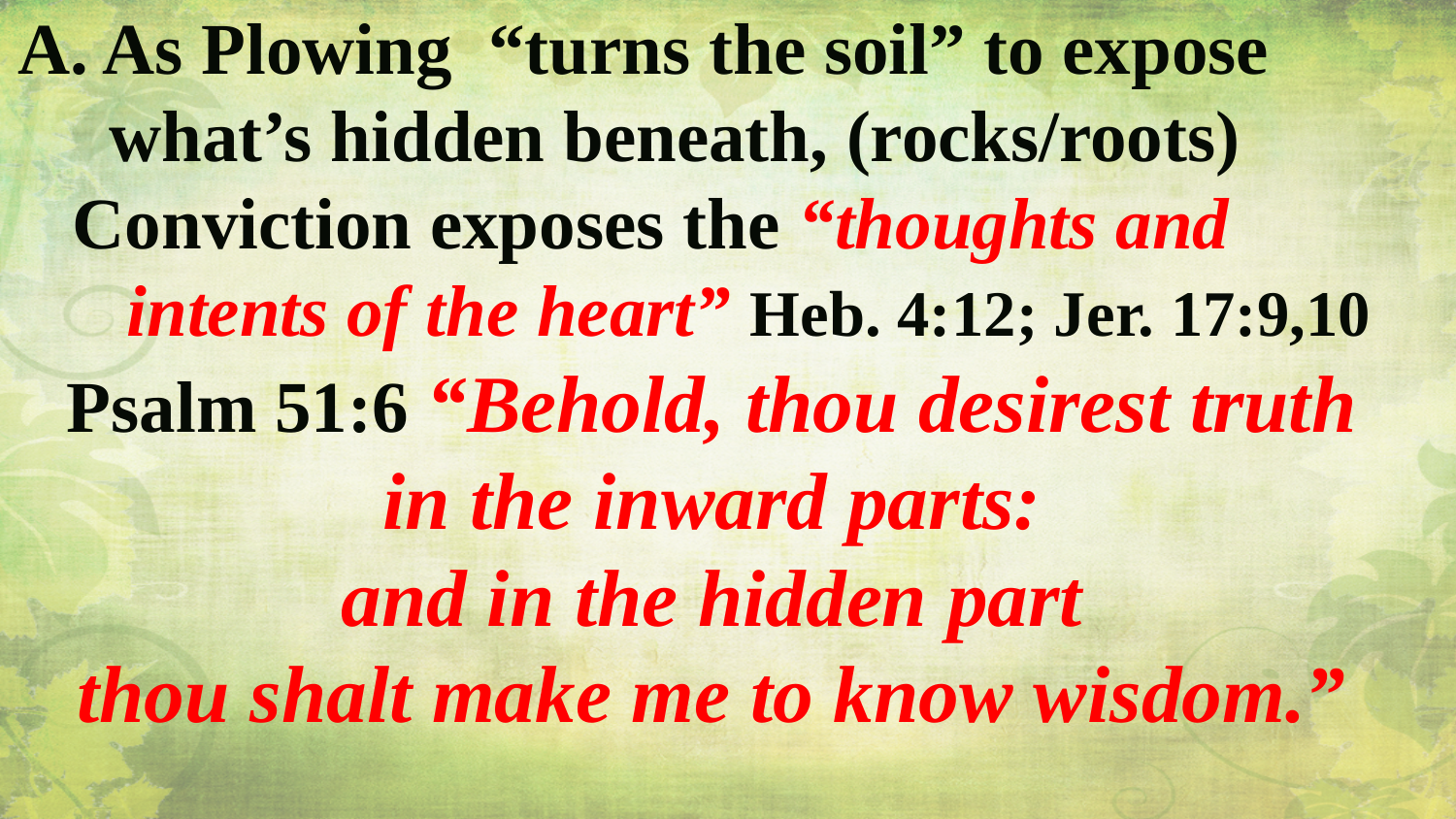

A. As Plowing  “turns the soil” to expose
     what’s hidden beneath, (rocks/roots)
   Conviction exposes the “thoughts and
      intents of the heart” Heb. 4:12; Jer. 17:9,10
Psalm 51:6 “Behold, thou desirest truth
in the inward parts:
and in the hidden part
thou shalt make me to know wisdom.”